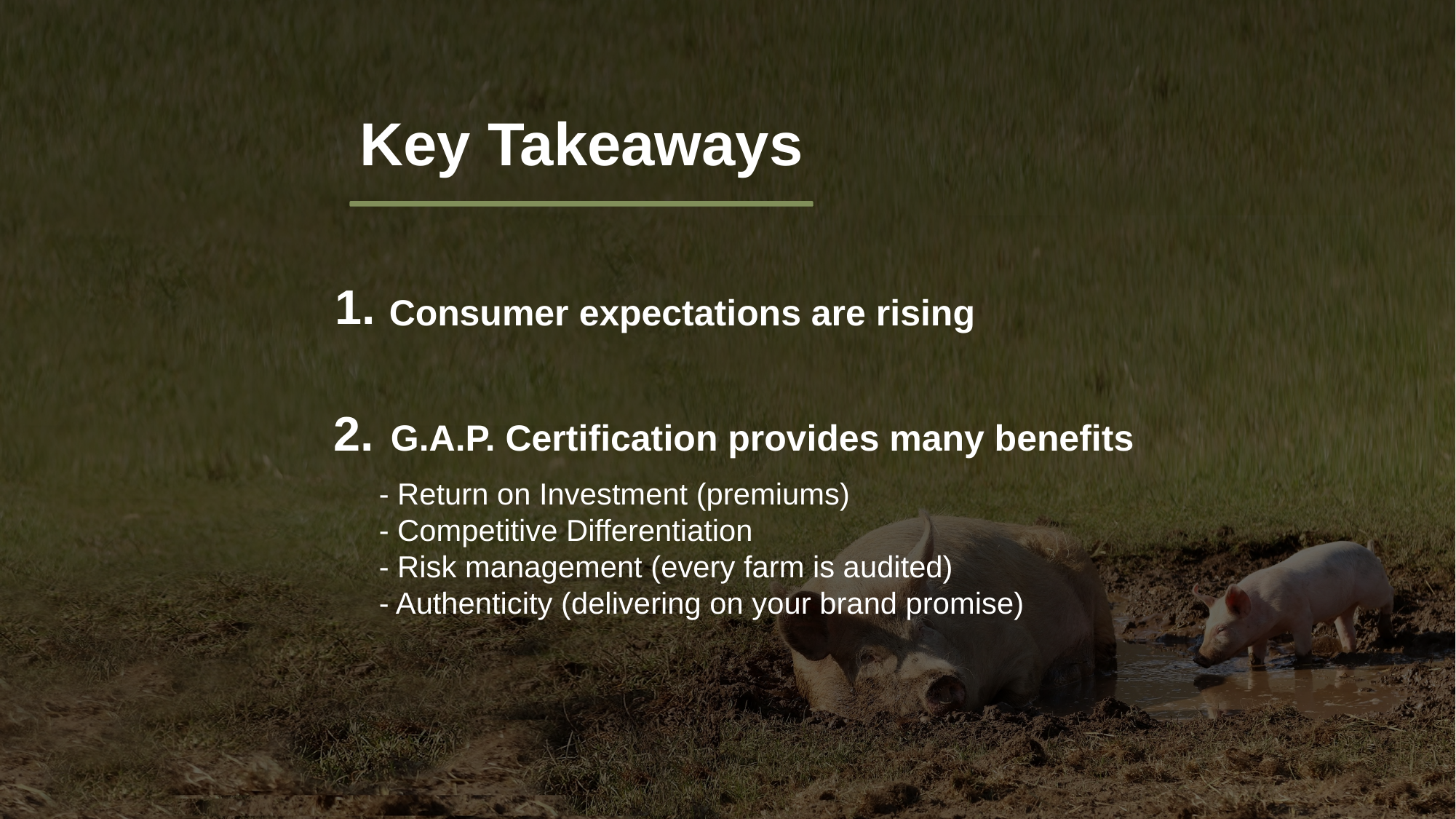

Key Takeaways

1.
Consumer expectations are rising

2.
G.A.P. Certification provides many benefits
- Return on Investment (premiums)
- Competitive Differentiation
- Risk management (every farm is audited)
- Authenticity (delivering on your brand promise)